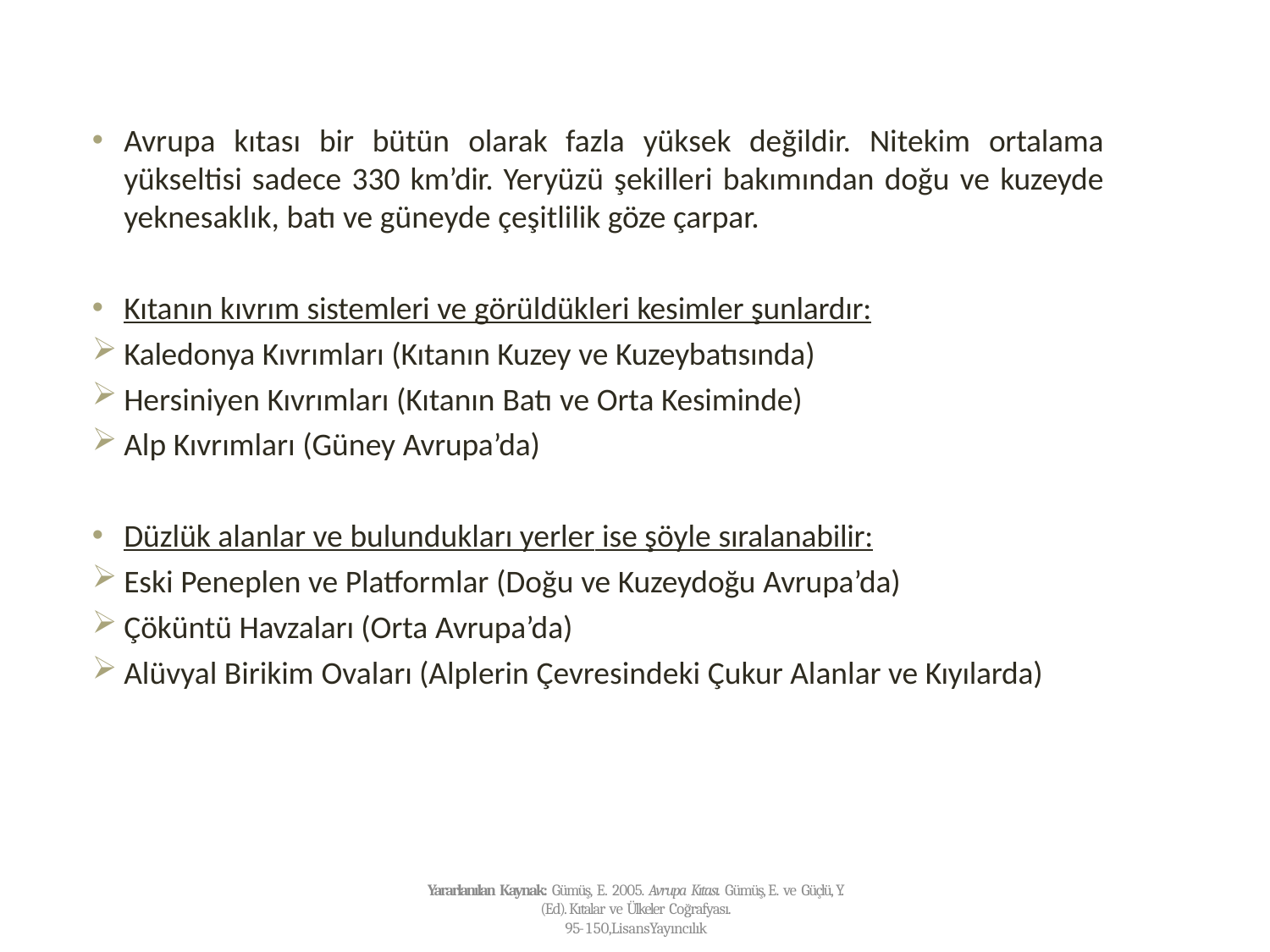

Avrupa  kıtası  bir  bütün  olarak  fazla  yüksek  değildir.  Nitekim  ortalama yükseltisi sadece 330 km’dir. Yeryüzü şekilleri bakımından doğu ve kuzeyde yeknesaklık, batı ve güneyde çeşitlilik göze çarpar.

Kıtanın kıvrım sistemleri ve görüldükleri kesimler şunlardır:
Kaledonya Kıvrımları (Kıtanın Kuzey ve Kuzeybatısında)
Hersiniyen Kıvrımları (Kıtanın Batı ve Orta Kesiminde)
Alp Kıvrımları (Güney Avrupa’da)

Düzlük alanlar ve bulundukları yerler ise şöyle sıralanabilir:
Eski Peneplen ve Platformlar (Doğu ve Kuzeydoğu Avrupa’da)
Çöküntü Havzaları (Orta Avrupa’da)
Alüvyal Birikim Ovaları (Alplerin Çevresindeki Çukur Alanlar ve Kıyılarda)
Yararlanılan Kaynak: Gümüş, E. 2005. Avrupa Kıtası. Gümüş, E. ve Güçlü, Y. (Ed). Kıtalar ve Ülkeler Coğrafyası.
95-150,LisansYayıncılık